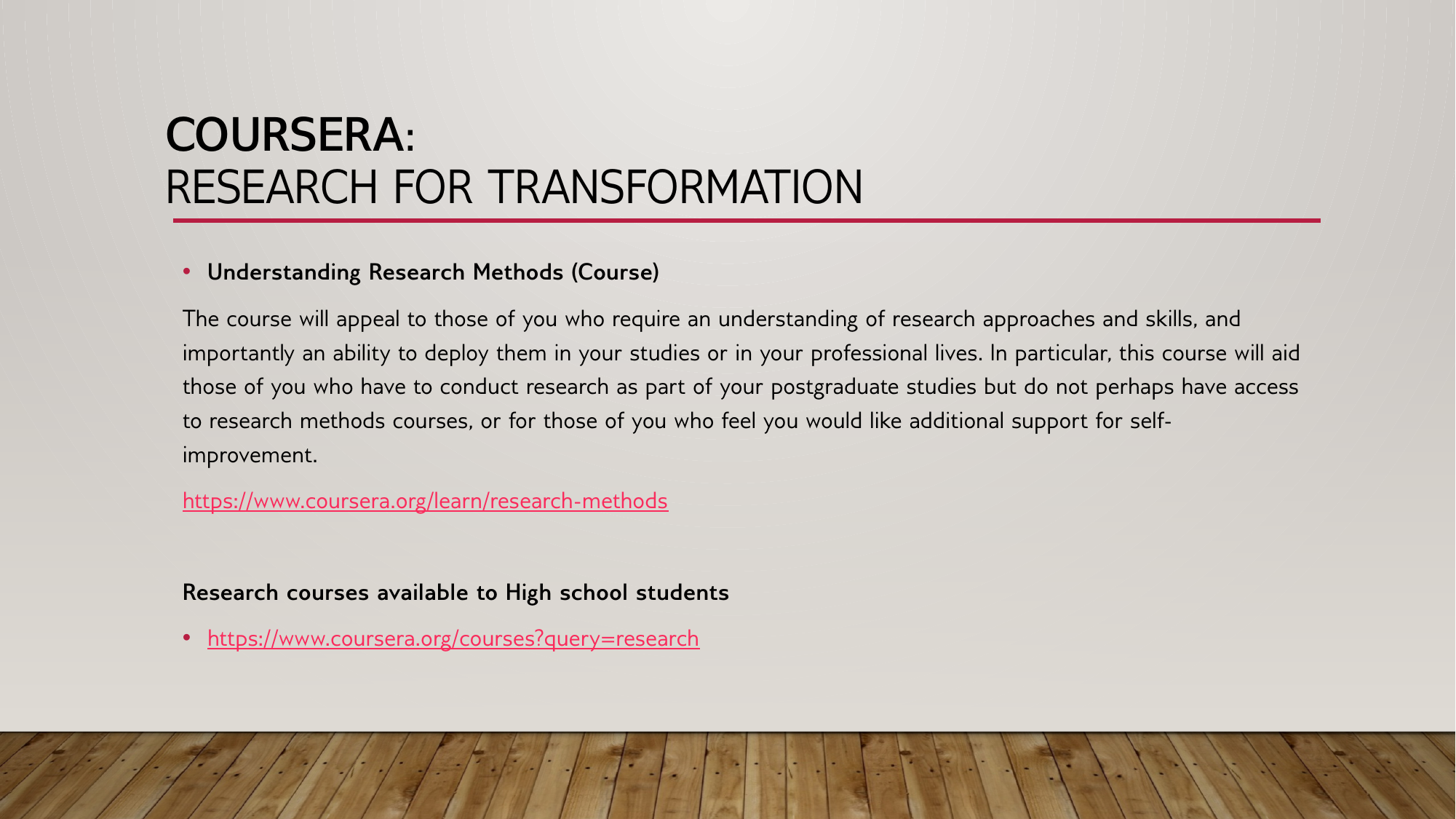

# Coursera: Research for transformation
Understanding Research Methods (Course)
The course will appeal to those of you who require an understanding of research approaches and skills, and importantly an ability to deploy them in your studies or in your professional lives. In particular, this course will aid those of you who have to conduct research as part of your postgraduate studies but do not perhaps have access to research methods courses, or for those of you who feel you would like additional support for self-improvement.
https://www.coursera.org/learn/research-methods

Research courses available to High school students
https://www.coursera.org/courses?query=research